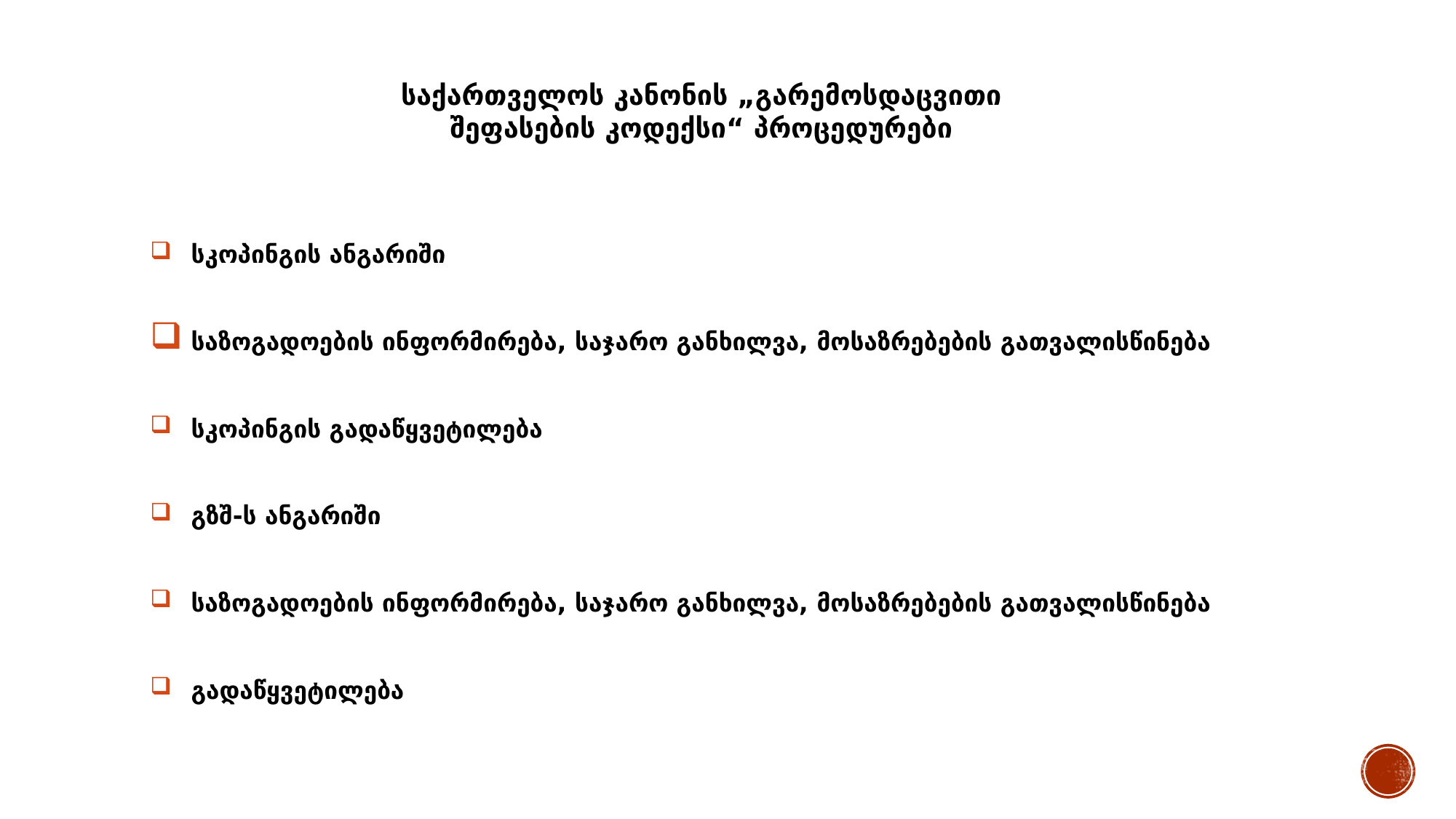

საქართველოს კანონის „გარემოსდაცვითი შეფასების კოდექსი“ პროცედურები
სკოპინგის ანგარიში

საზოგადოების ინფორმირება, საჯარო განხილვა, მოსაზრებების გათვალისწინება

სკოპინგის გადაწყვეტილება

გზშ-ს ანგარიში

საზოგადოების ინფორმირება, საჯარო განხილვა, მოსაზრებების გათვალისწინება

გადაწყვეტილება